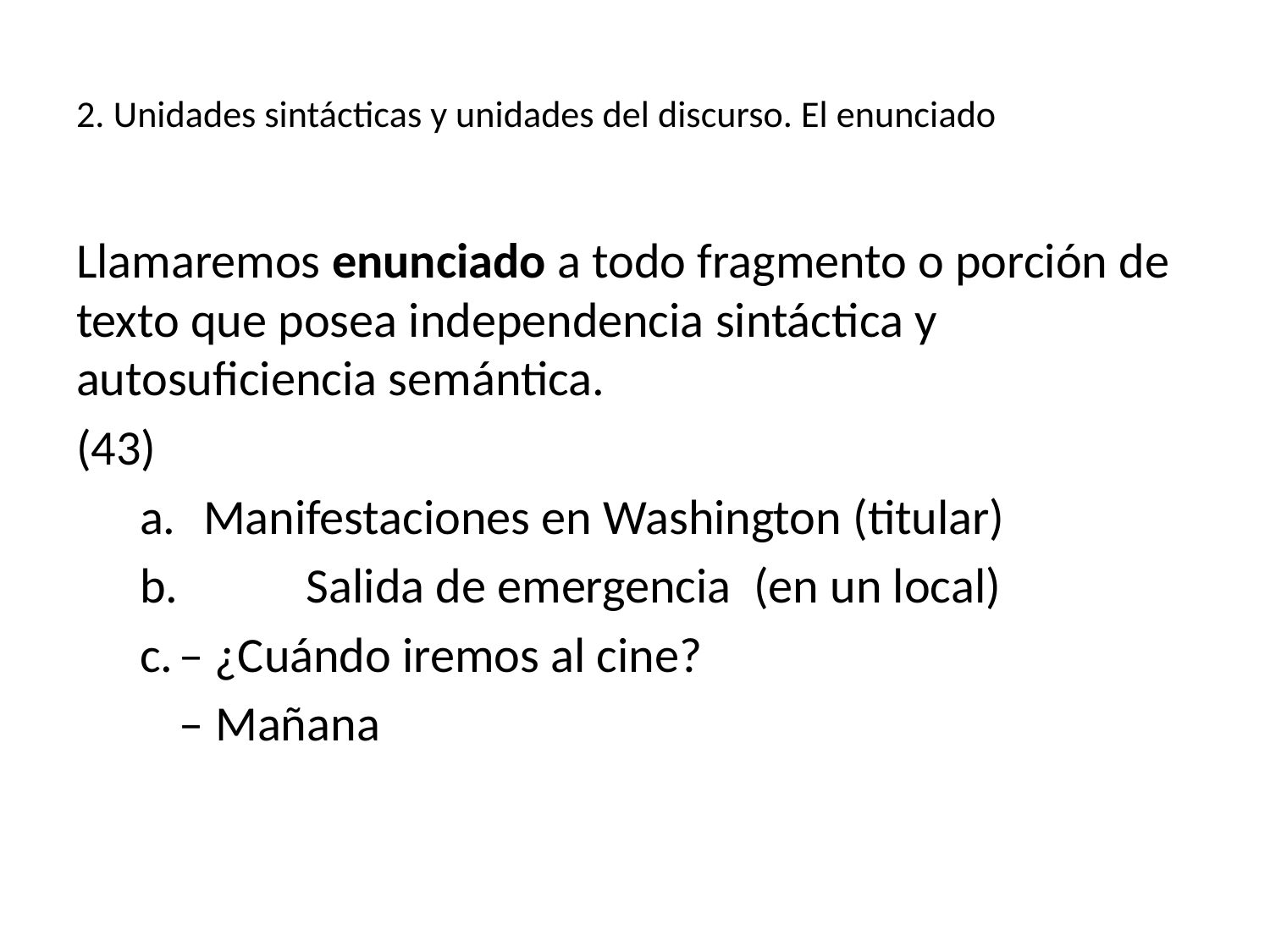

# 2. Unidades sintácticas y unidades del discurso. El enunciado
Llamaremos enunciado a todo fragmento o porción de texto que posea independencia sintáctica y autosuficiencia semántica.
(43)
Manifestaciones en Washington (titular)
b.		Salida de emergencia  (en un local)
c.	– ¿Cuándo iremos al cine?
	– Mañana